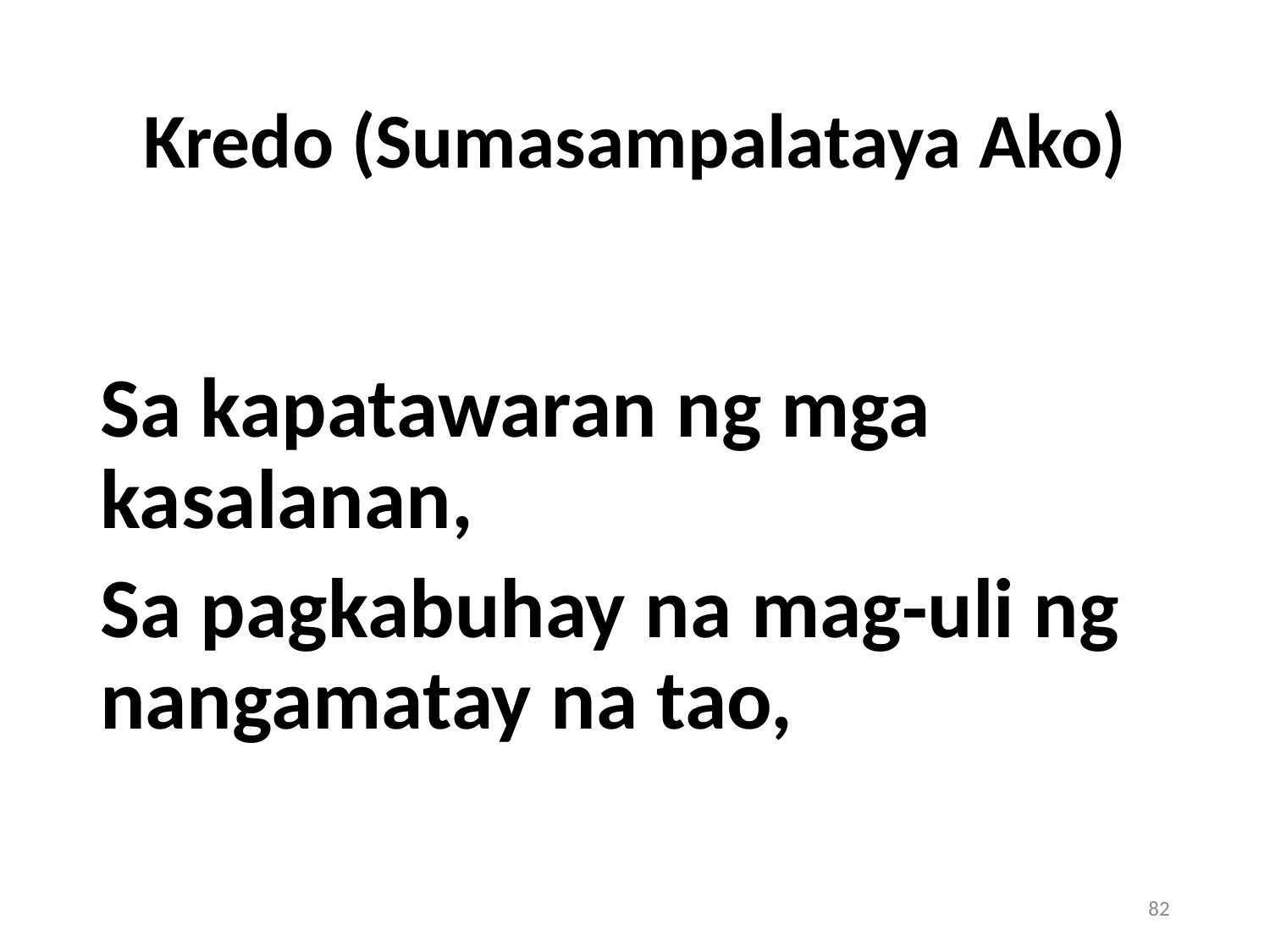

# Kredo (Sumasampalataya Ako)
Sa kapatawaran ng mga kasalanan,
Sa pagkabuhay na mag-uli ng nangamatay na tao,
82